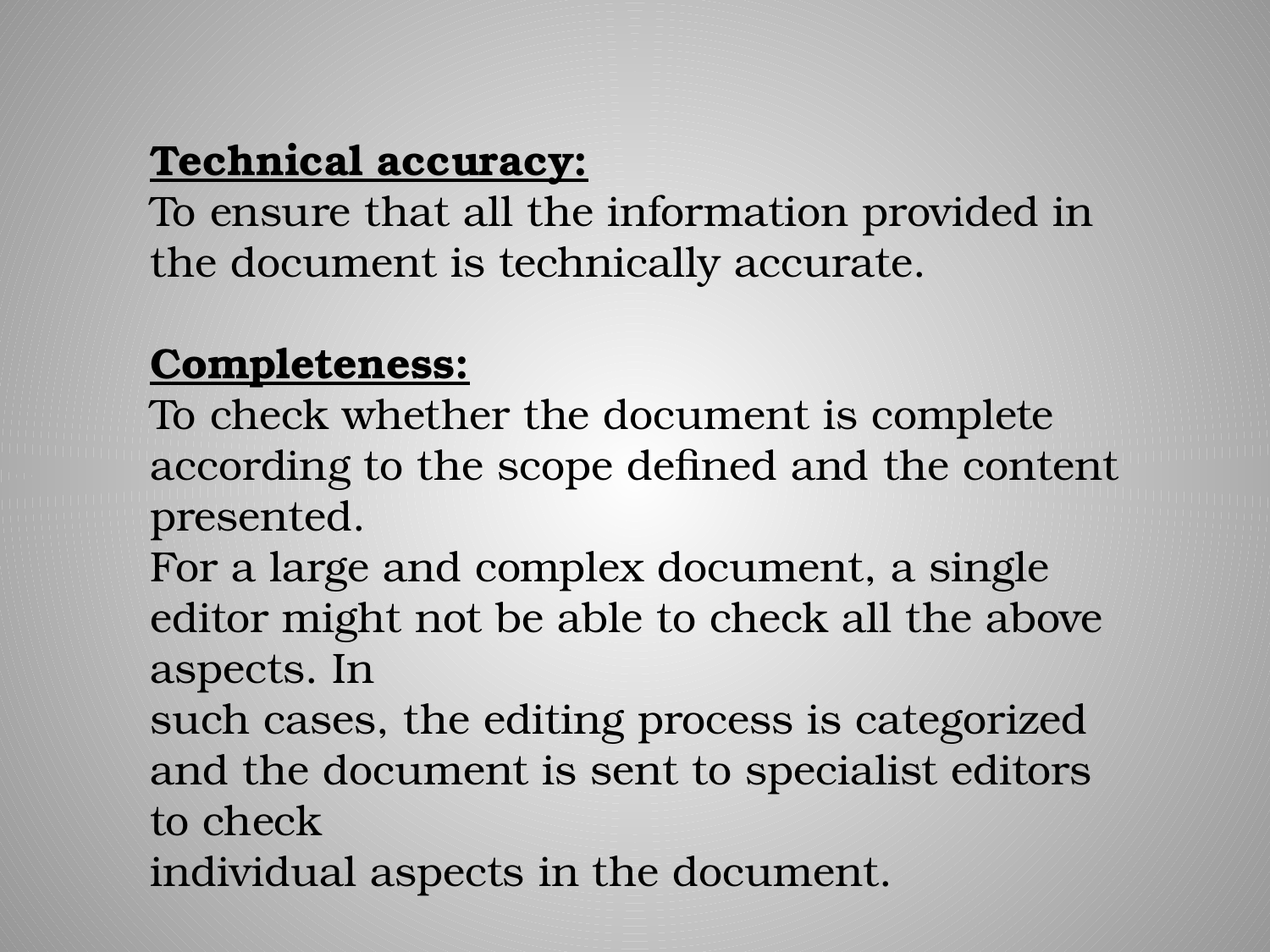

Technical accuracy:
To ensure that all the information provided in the document is technically accurate.

Completeness:
To check whether the document is complete according to the scope defined and the content presented.
For a large and complex document, a single editor might not be able to check all the above aspects. In
such cases, the editing process is categorized and the document is sent to specialist editors to check
individual aspects in the document.